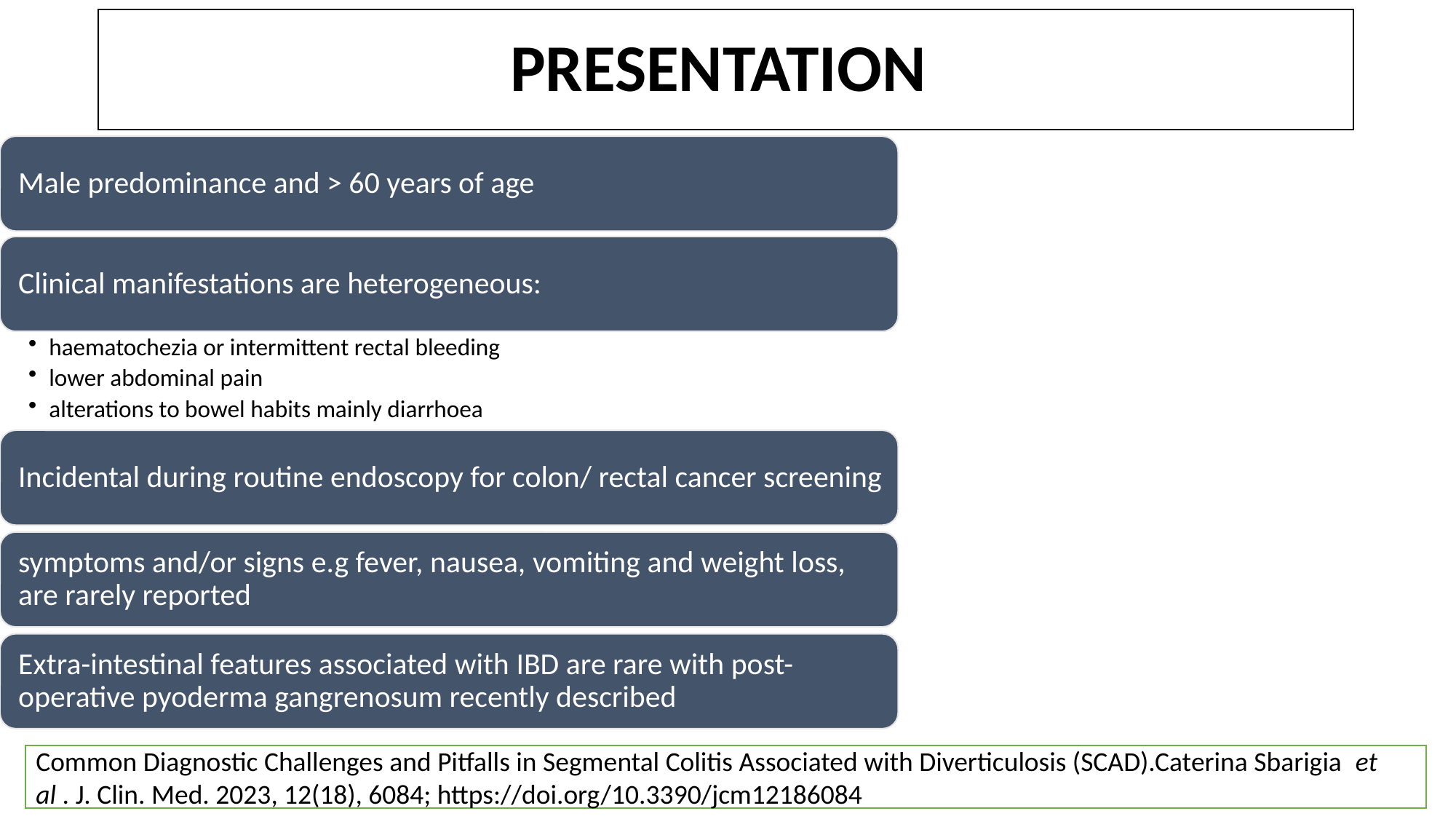

# PRESENTATION
Male predominance and > 60 years of age
Clinical manifestations are heterogeneous:
haematochezia or intermittent rectal bleeding
lower abdominal pain
alterations to bowel habits mainly diarrhoea
Incidental during routine endoscopy for colon/ rectal cancer screening
symptoms and/or signs e.g fever, nausea, vomiting and weight loss, are rarely reported
Extra-intestinal features associated with IBD are rare with post-operative pyoderma gangrenosum recently described
Common Diagnostic Challenges and Pitfalls in Segmental Colitis Associated with Diverticulosis (SCAD).Caterina Sbarigia  et al . J. Clin. Med. 2023, 12(18), 6084; https://doi.org/10.3390/jcm12186084